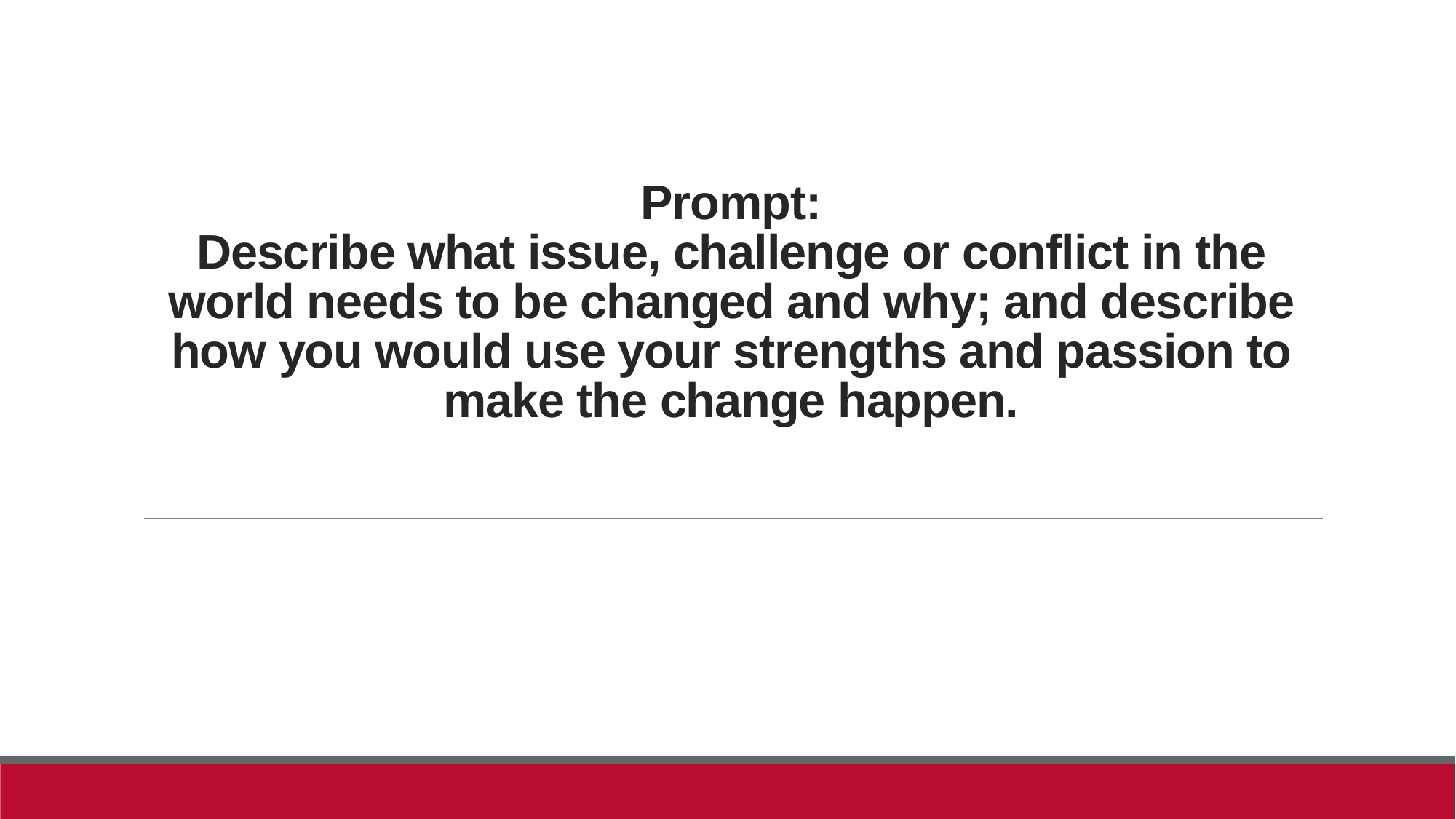

# Prompt: Describe what issue, challenge or conflict in the world needs to be changed and why; and describe how you would use your strengths and passion to make the change happen.